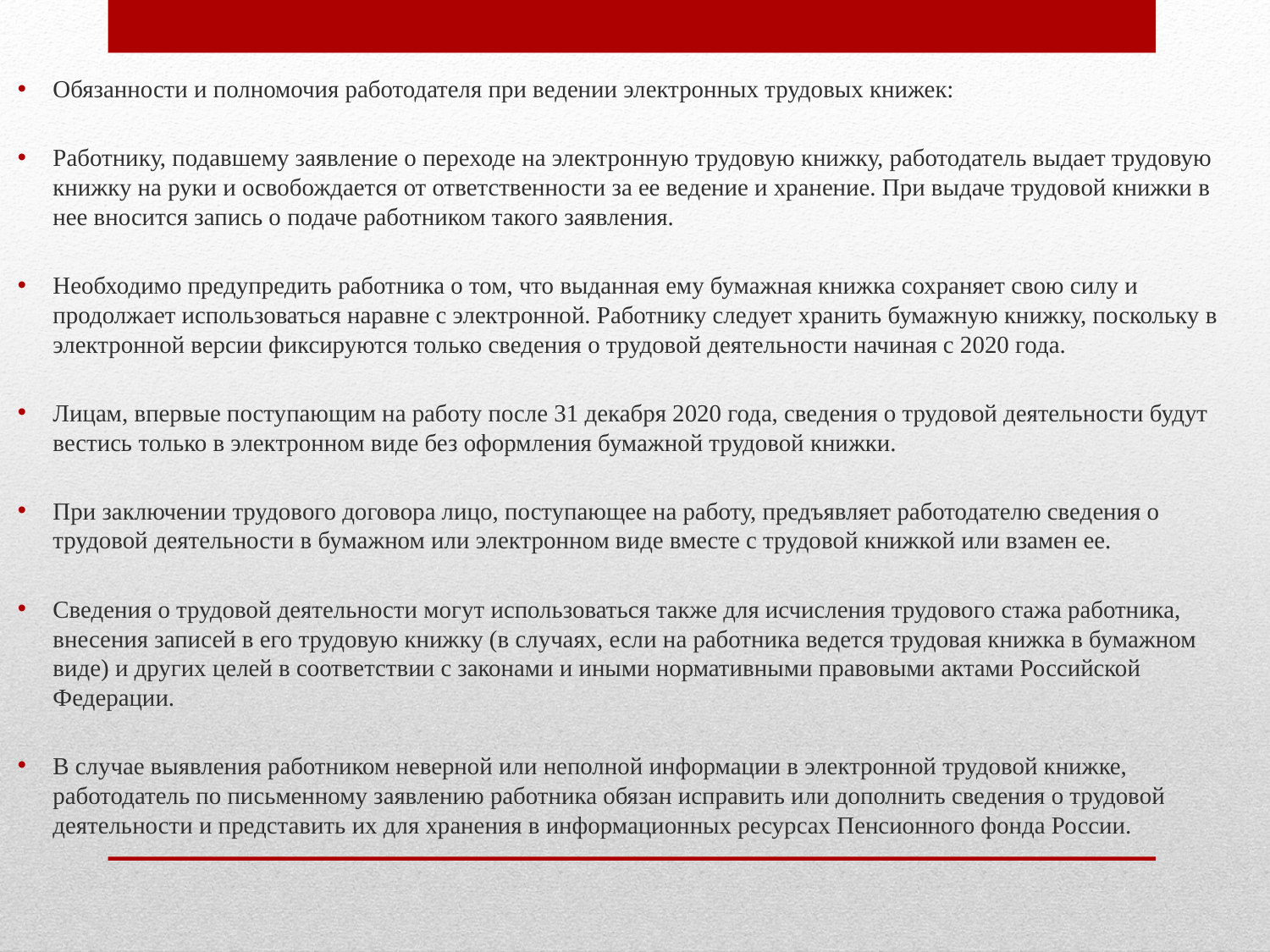

Обязанности и полномочия работодателя при ведении электронных трудовых книжек:

Работнику, подавшему заявление о переходе на электронную трудовую книжку, работодатель выдает трудовую книжку на руки и освобождается от ответственности за ее ведение и хранение. При выдаче трудовой книжки в нее вносится запись о подаче работником такого заявления.

Необходимо предупредить работника о том, что выданная ему бумажная книжка сохраняет свою силу и продолжает использоваться наравне с электронной. Работнику следует хранить бумажную книжку, поскольку в электронной версии фиксируются только сведения о трудовой деятельности начиная с 2020 года.

Лицам, впервые поступающим на работу после 31 декабря 2020 года, сведения о трудовой деятельности будут вестись только в электронном виде без оформления бумажной трудовой книжки.

При заключении трудового договора лицо, поступающее на работу, предъявляет работодателю сведения о трудовой деятельности в бумажном или электронном виде вместе с трудовой книжкой или взамен ее.

Сведения о трудовой деятельности могут использоваться также для исчисления трудового стажа работника, внесения записей в его трудовую книжку (в случаях, если на работника ведется трудовая книжка в бумажном виде) и других целей в соответствии с законами и иными нормативными правовыми актами Российской Федерации.

В случае выявления работником неверной или неполной информации в электронной трудовой книжке, работодатель по письменному заявлению работника обязан исправить или дополнить сведения о трудовой деятельности и представить их для хранения в информационных ресурсах Пенсионного фонда России.